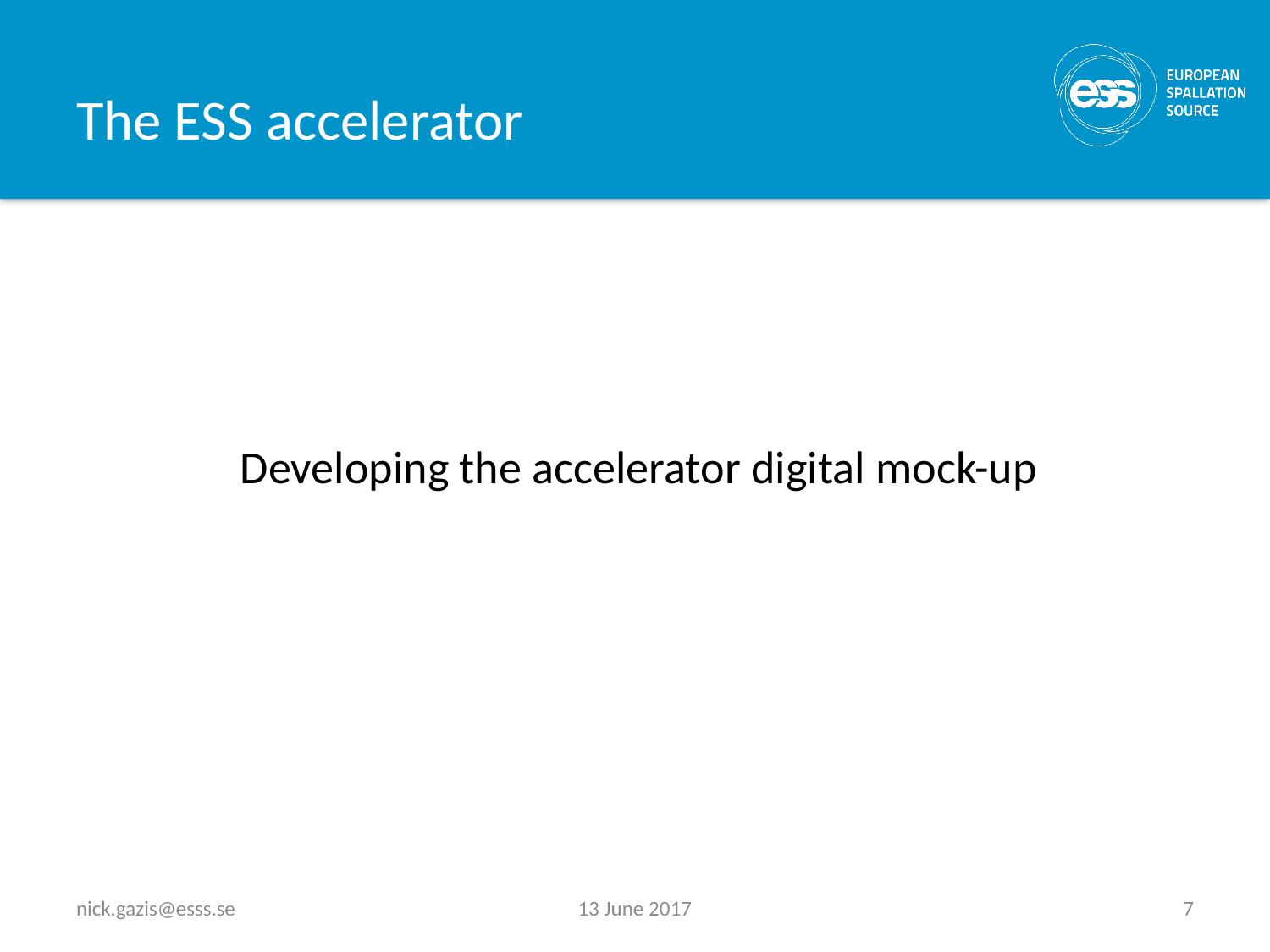

# The ESS accelerator
Developing the accelerator digital mock-up
nick.gazis@esss.se
13 June 2017
7